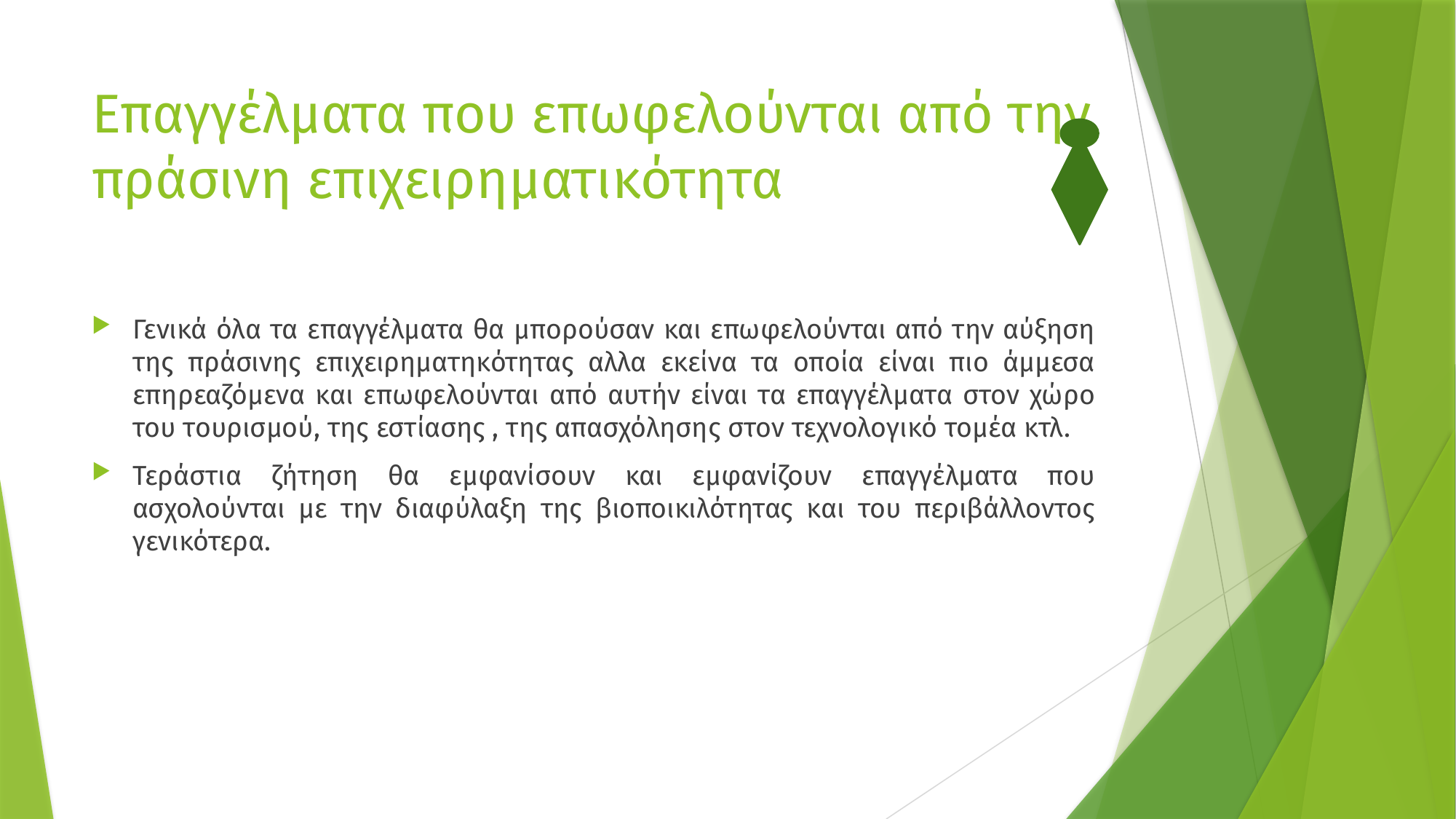

# Επαγγέλματα που επωφελούνται από την πράσινη επιχειρηματικότητα

Γενικά όλα τα επαγγέλματα θα μπορούσαν και επωφελούνται από την αύξηση της πράσινης επιχειρηματηκότητας αλλα εκείνα τα οποία είναι πιο άμμεσα επηρεαζόμενα και επωφελούνται από αυτήν είναι τα επαγγέλματα στον χώρο του τουρισμού, της εστίασης , της απασχόλησης στον τεχνολογικό τομέα κτλ.
Τεράστια ζήτηση θα εμφανίσουν και εμφανίζουν επαγγέλματα που ασχολούνται με την διαφύλαξη της βιοποικιλότητας και του περιβάλλοντος γενικότερα.